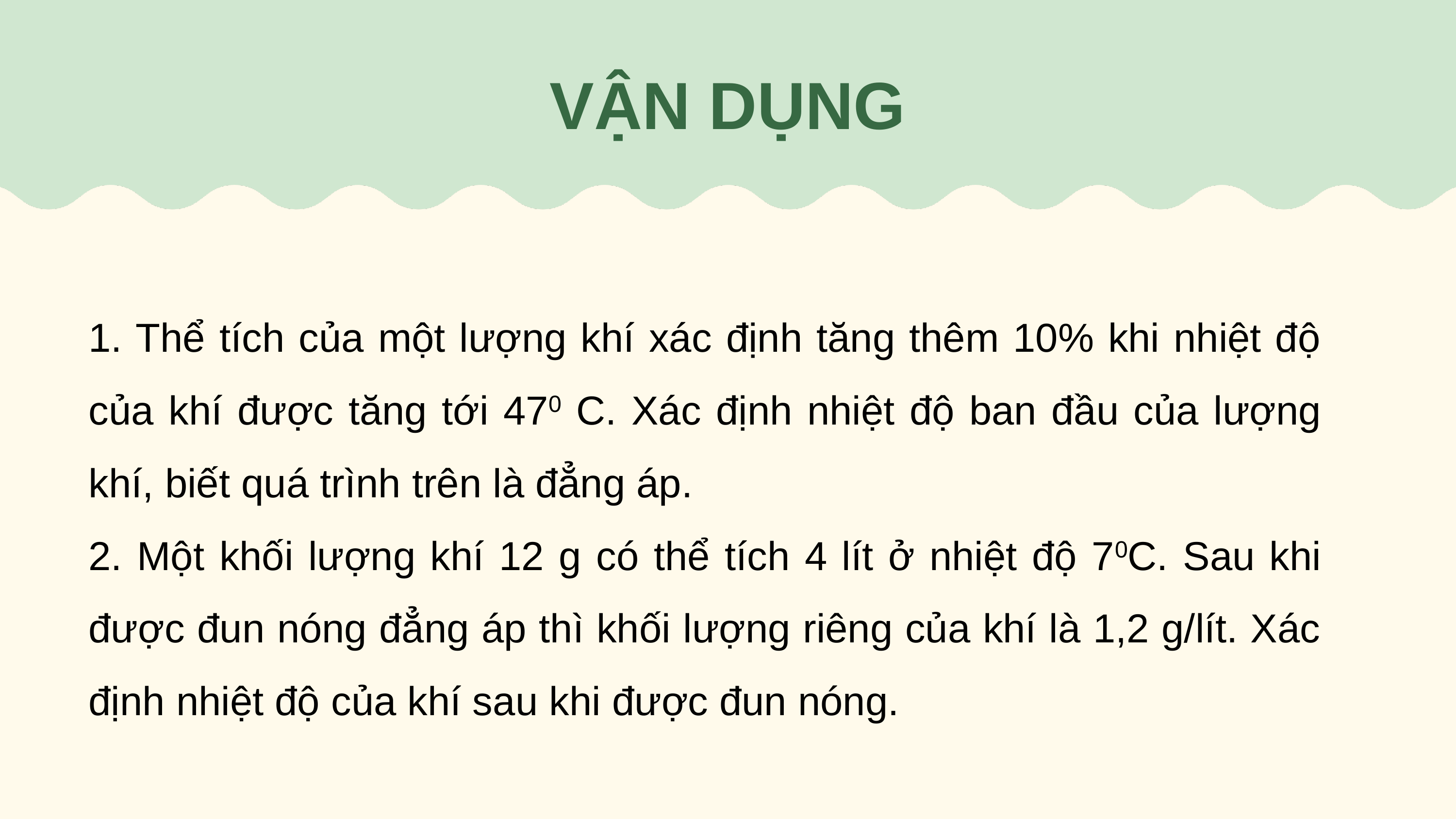

VẬN DỤNG
1. Thể tích của một lượng khí xác định tăng thêm 10% khi nhiệt độ của khí được tăng tới 470 C. Xác định nhiệt độ ban đầu của lượng khí, biết quá trình trên là đẳng áp.
2. Một khối lượng khí 12 g có thể tích 4 lít ở nhiệt độ 70C. Sau khi được đun nóng đẳng áp thì khối lượng riêng của khí là 1,2 g/lít. Xác định nhiệt độ của khí sau khi được đun nóng.